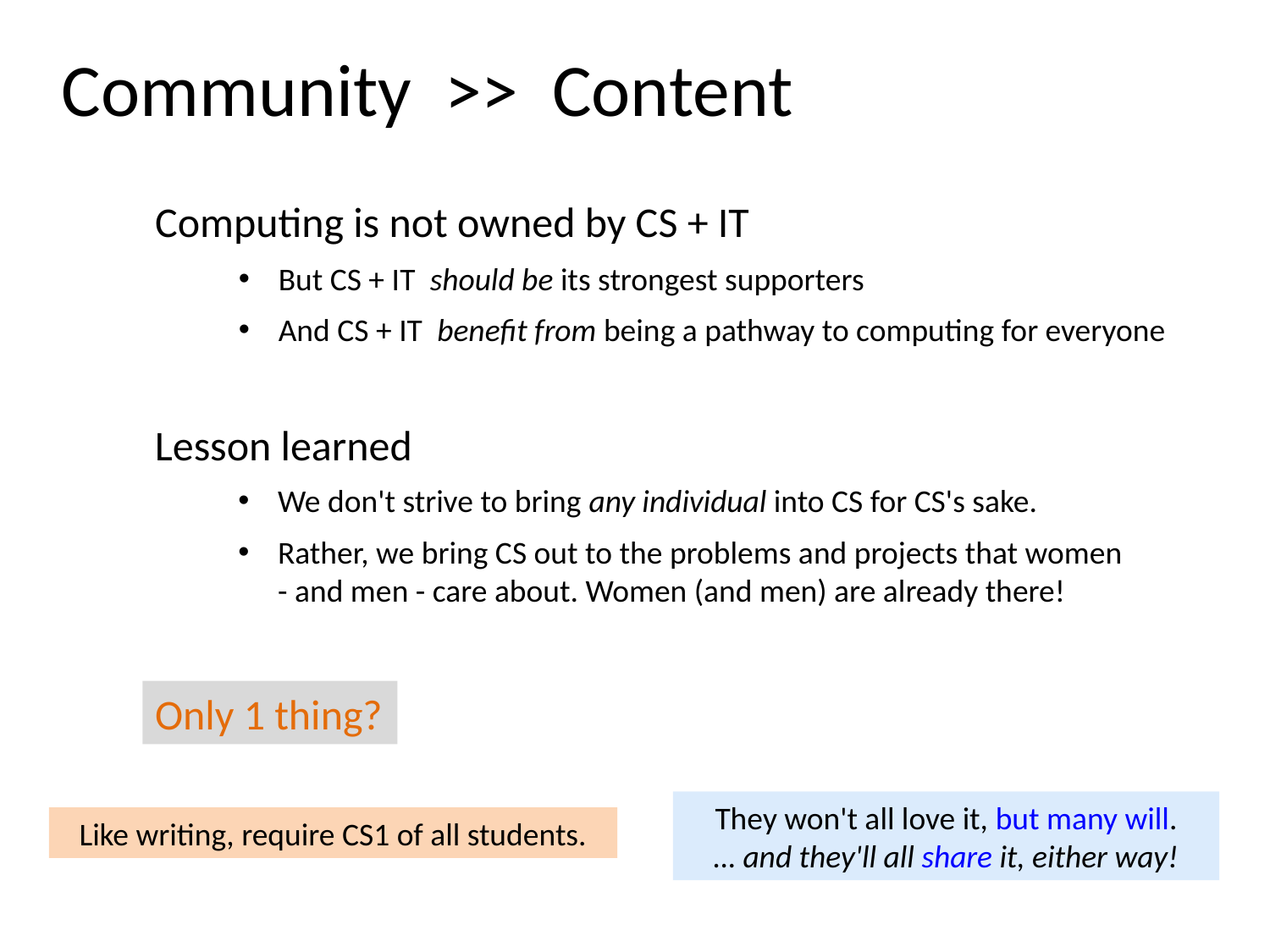

Community  >>  Content
Computing is not owned by CS + IT
But CS + IT  should be its strongest supporters
And CS + IT  benefit from being a pathway to computing for everyone
Lesson learned
We don't strive to bring any individual into CS for CS's sake.
Rather, we bring CS out to the problems and projects that women - and men - care about. Women (and men) are already there!
Only 1 thing?
They won't all love it, but many will.
… and they'll all share it, either way!
Like writing, require CS1 of all students.